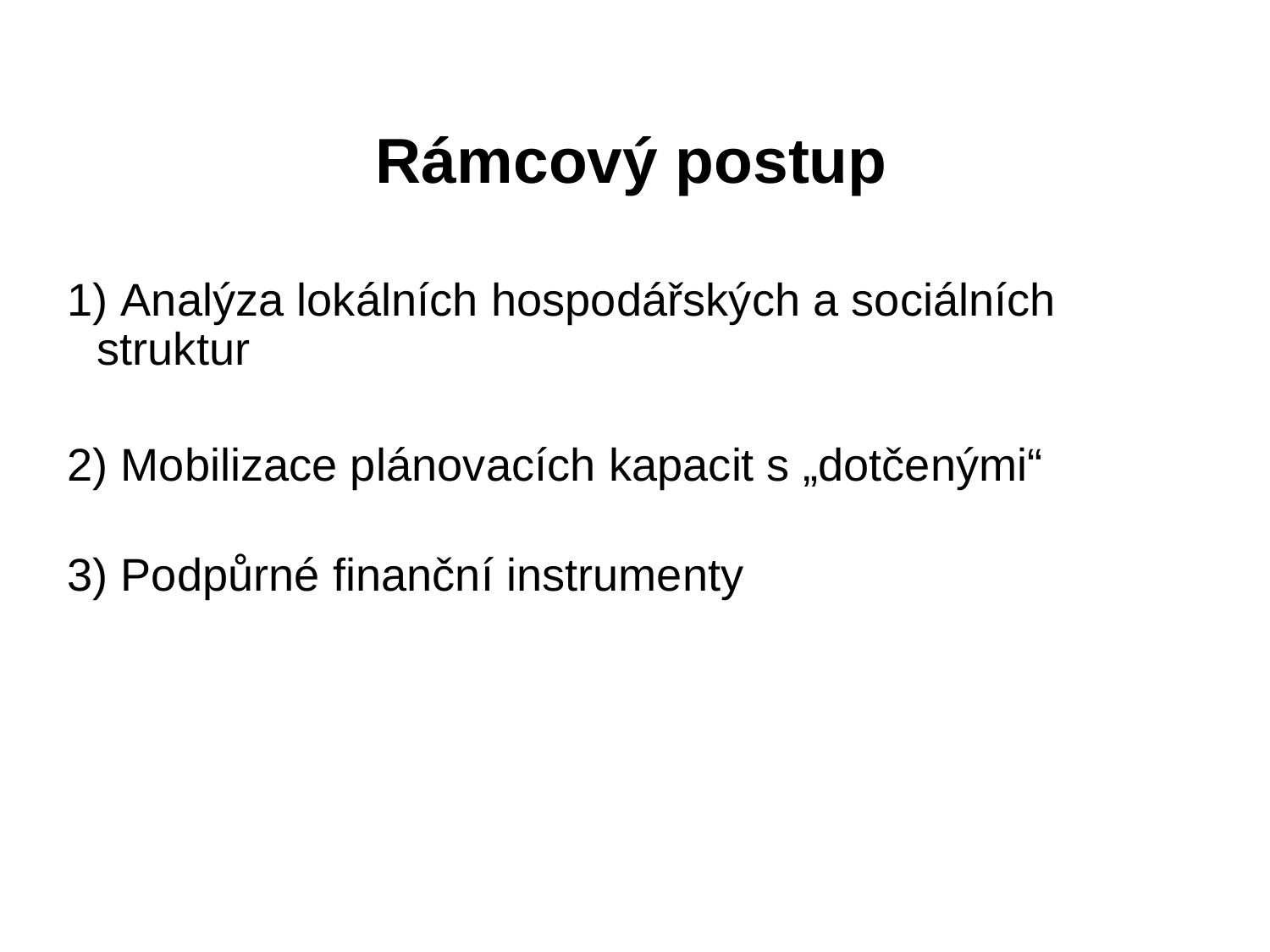

Rámcový postup
 Analýza lokálních hospodářských a sociálních struktur
 Mobilizace plánovacích kapacit s „dotčenými“
 Podpůrné finanční instrumenty